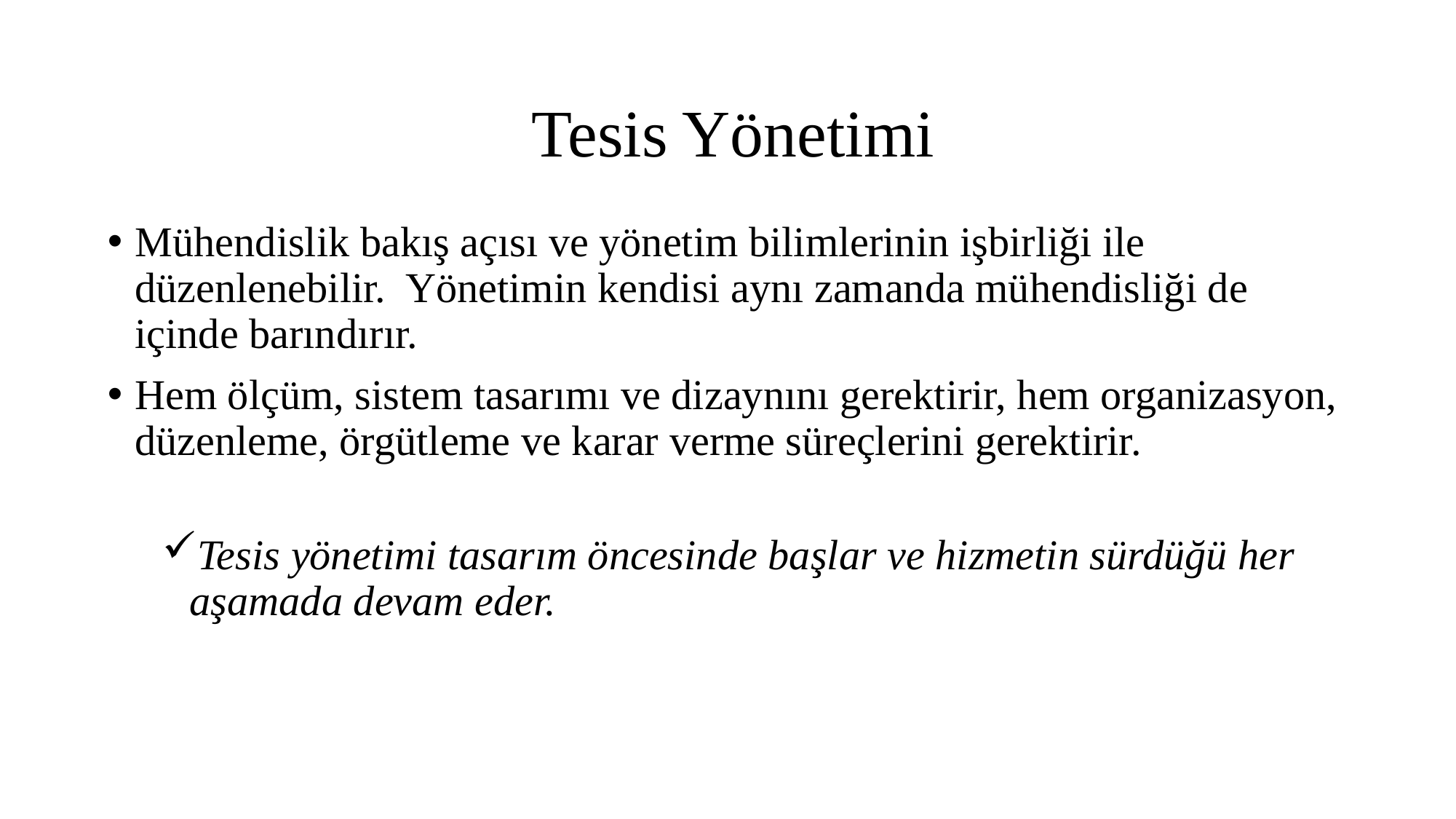

# Tesis Yönetimi
Mühendislik bakış açısı ve yönetim bilimlerinin işbirliği ile düzenlenebilir.  Yönetimin kendisi aynı zamanda mühendisliği de içinde barındırır.
Hem ölçüm, sistem tasarımı ve dizaynını gerektirir, hem organizasyon, düzenleme, örgütleme ve karar verme süreçlerini gerektirir.

Tesis yönetimi tasarım öncesinde başlar ve hizmetin sürdüğü her aşamada devam eder.